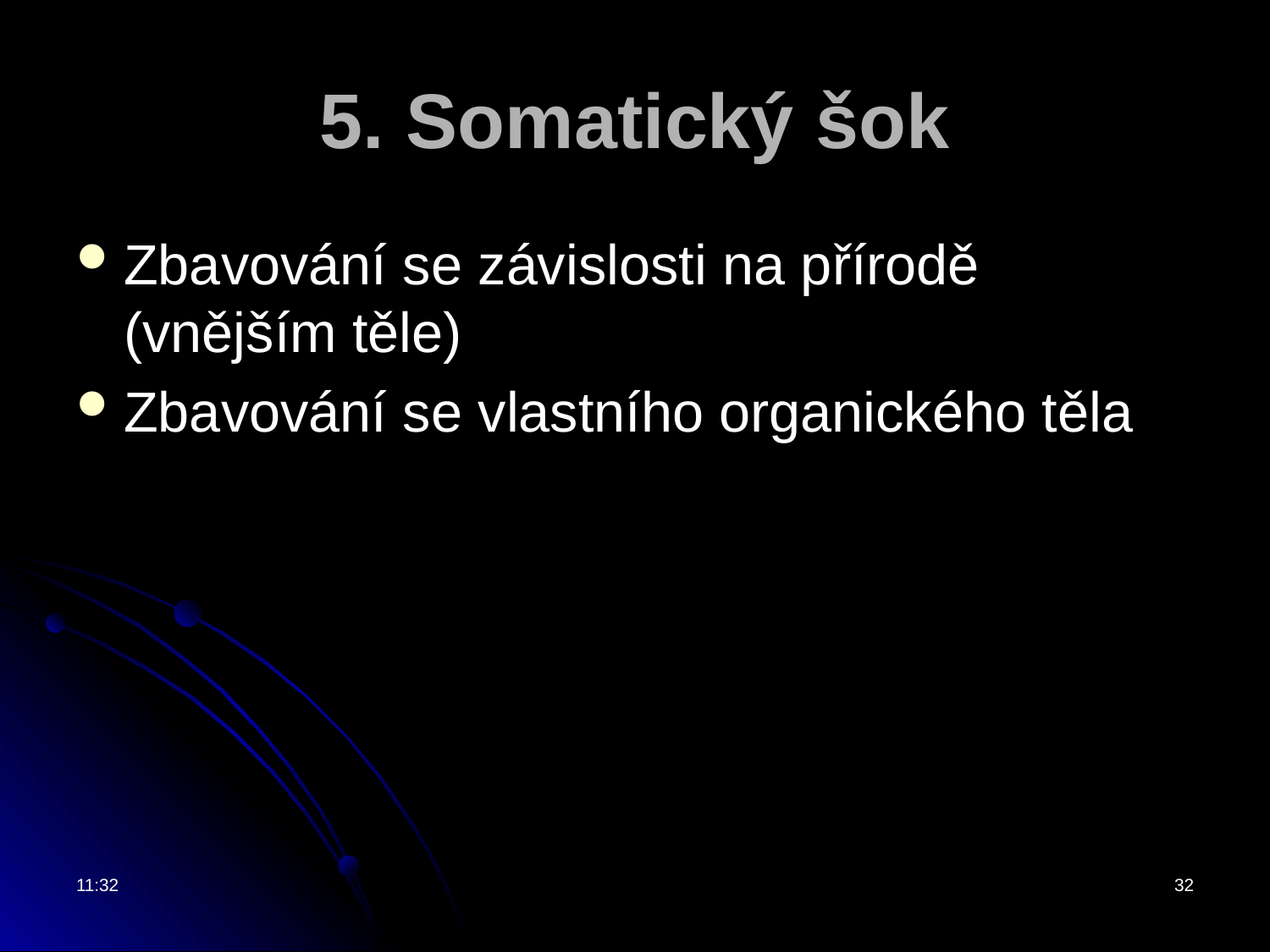

# 5. Somatický šok
Zbavování se závislosti na přírodě (vnějším těle)
Zbavování se vlastního organického těla
11:32
32